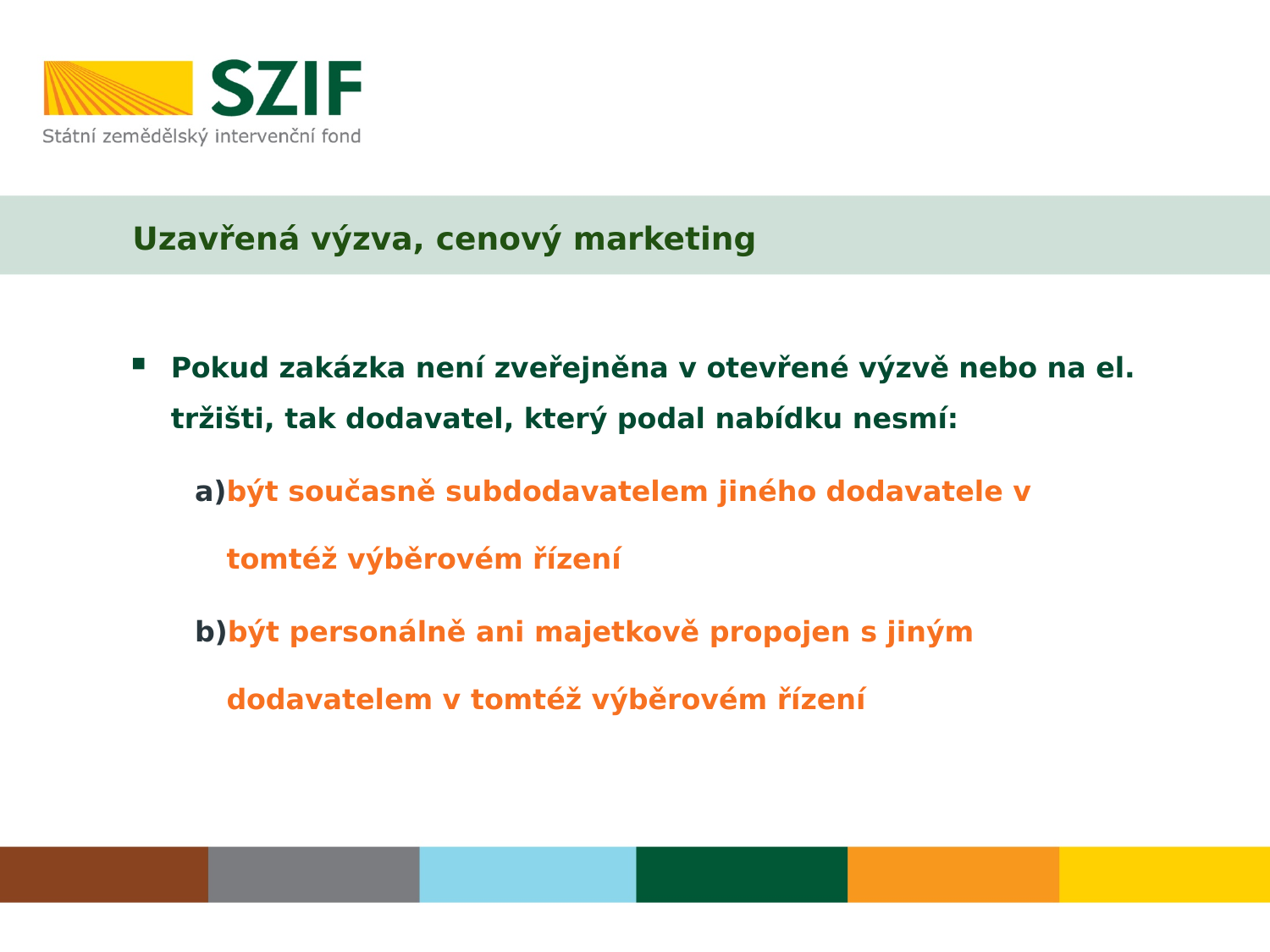

# Uzavřená výzva, cenový marketing
Pokud zakázka není zveřejněna v otevřené výzvě nebo na el. tržišti, tak dodavatel, který podal nabídku nesmí:
být současně subdodavatelem jiného dodavatele v tomtéž výběrovém řízení
být personálně ani majetkově propojen s jiným dodavatelem v tomtéž výběrovém řízení